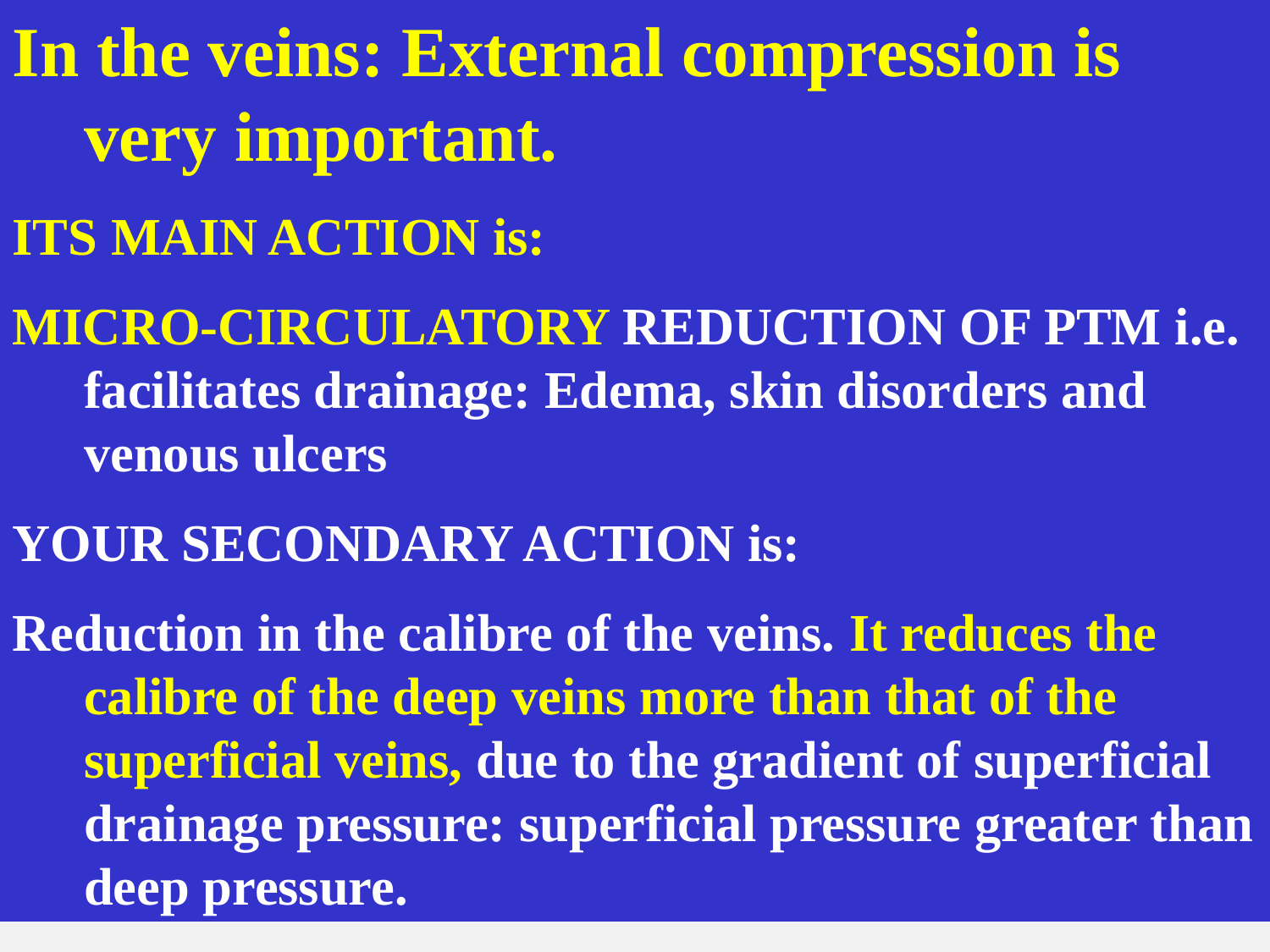

In the veins: External compression is very important.
ITS MAIN ACTION is:
MICRO-CIRCULATORY REDUCTION OF PTM i.e. facilitates drainage: Edema, skin disorders and venous ulcers
YOUR SECONDARY ACTION is:
Reduction in the calibre of the veins. It reduces the calibre of the deep veins more than that of the superficial veins, due to the gradient of superficial drainage pressure: superficial pressure greater than deep pressure.